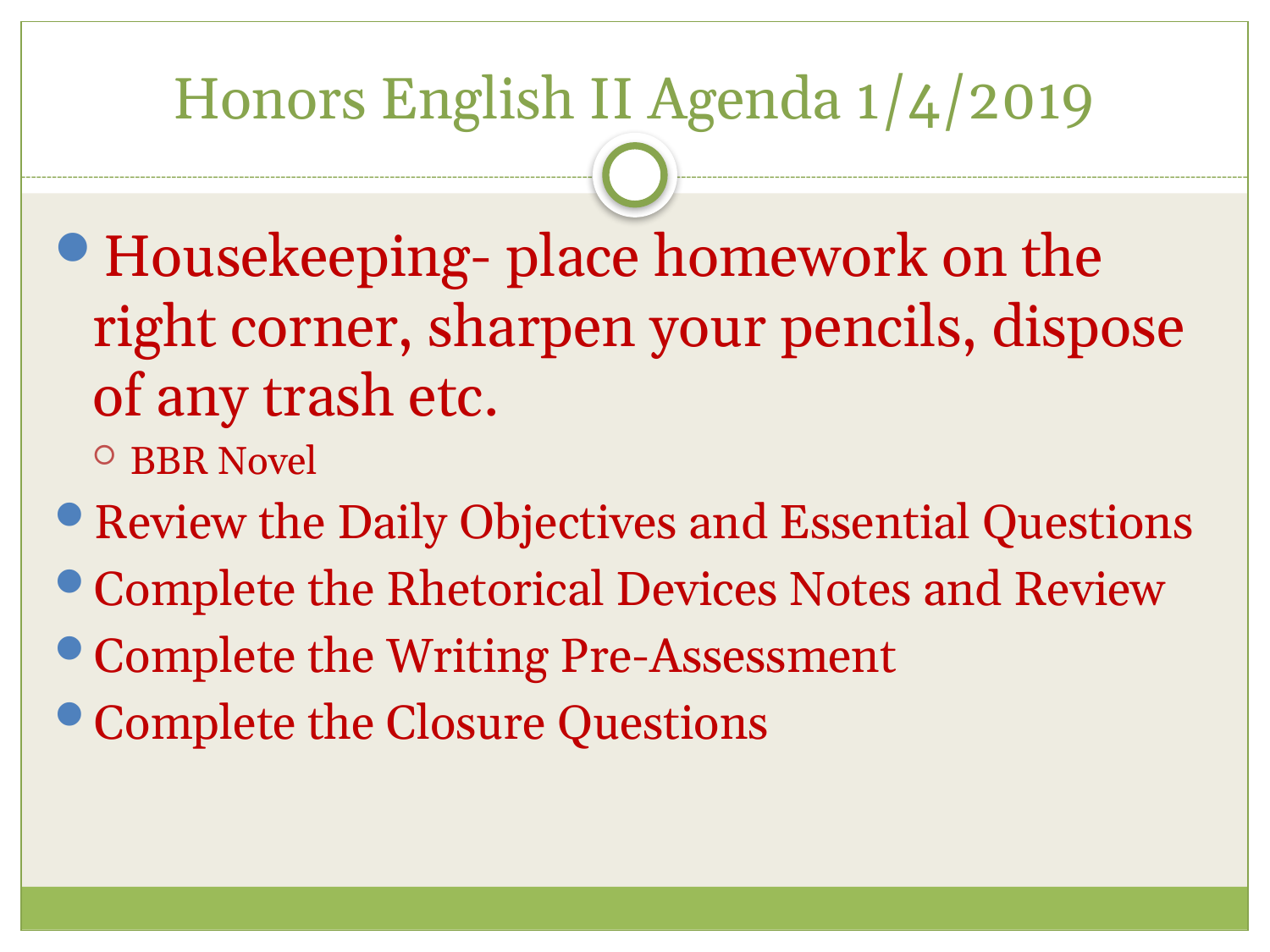

# Honors English II Agenda 1/4/2019
Housekeeping- place homework on the right corner, sharpen your pencils, dispose of any trash etc.
BBR Novel
Review the Daily Objectives and Essential Questions
Complete the Rhetorical Devices Notes and Review
Complete the Writing Pre-Assessment
Complete the Closure Questions